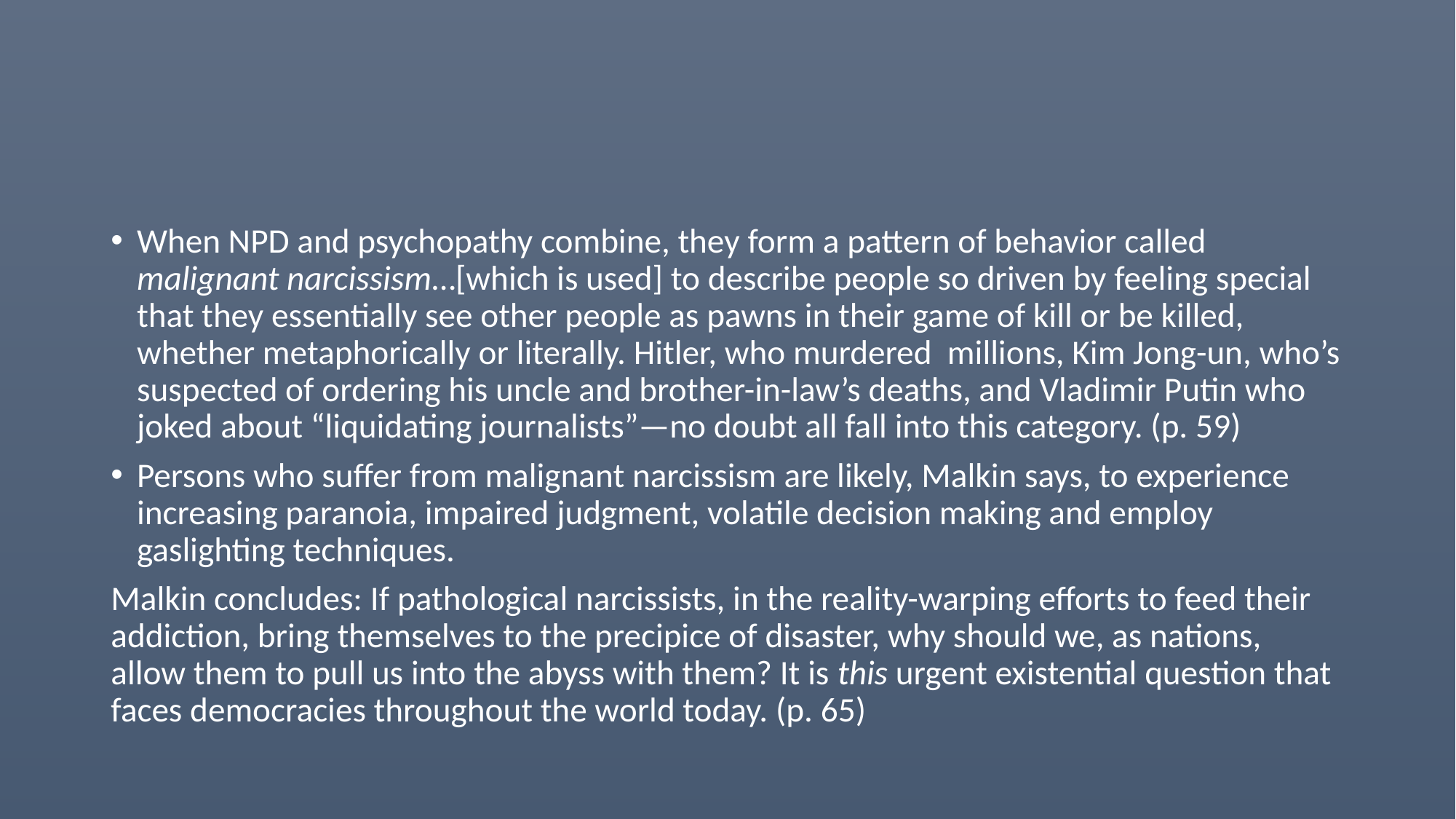

#
When NPD and psychopathy combine, they form a pattern of behavior called malignant narcissism…[which is used] to describe people so driven by feeling special that they essentially see other people as pawns in their game of kill or be killed, whether metaphorically or literally. Hitler, who murdered  millions, Kim Jong-un, who’s suspected of ordering his uncle and brother-in-law’s deaths, and Vladimir Putin who joked about “liquidating journalists”—no doubt all fall into this category. (p. 59)
Persons who suffer from malignant narcissism are likely, Malkin says, to experience increasing paranoia, impaired judgment, volatile decision making and employ gaslighting techniques.
Malkin concludes: If pathological narcissists, in the reality-warping efforts to feed their addiction, bring themselves to the precipice of disaster, why should we, as nations, allow them to pull us into the abyss with them? It is this urgent existential question that faces democracies throughout the world today. (p. 65)